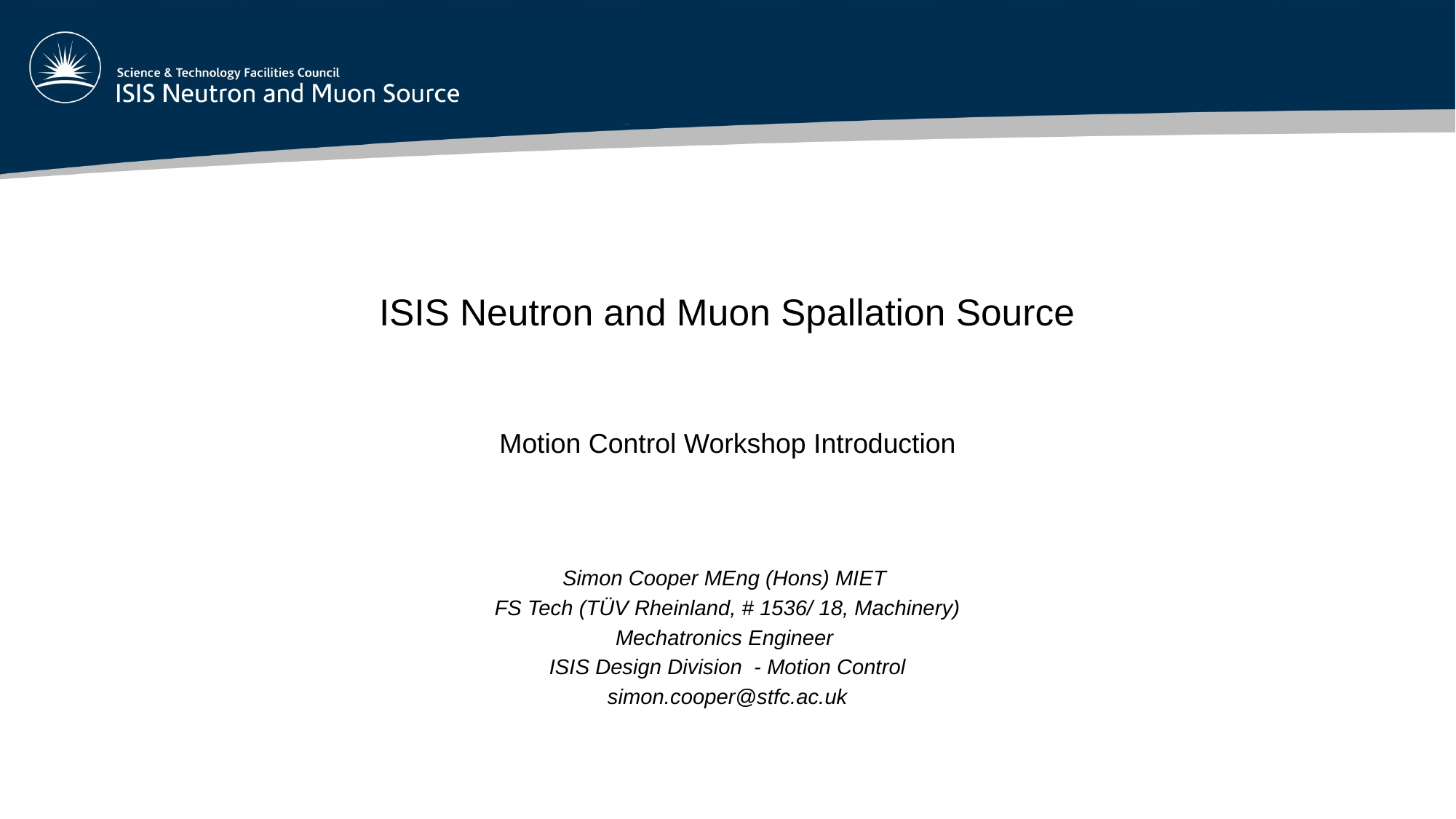

# ISIS Neutron and Muon Spallation Source
Motion Control Workshop Introduction
Simon Cooper MEng (Hons) MIET
FS Tech (TÜV Rheinland, # 1536/ 18, Machinery)
Mechatronics Engineer
ISIS Design Division  - Motion Control
simon.cooper@stfc.ac.uk